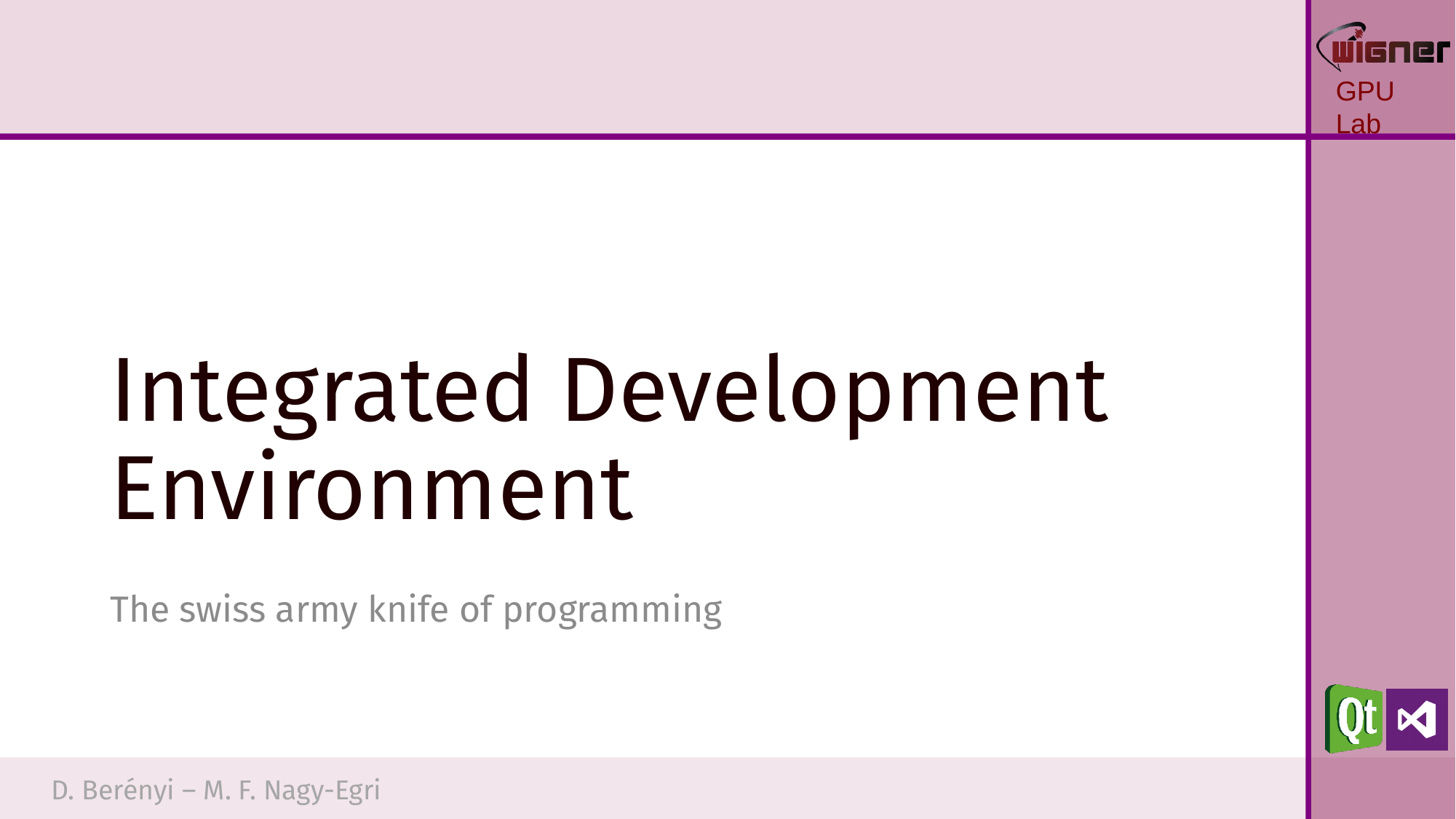

# Integrated Development Environment
The swiss army knife of programming